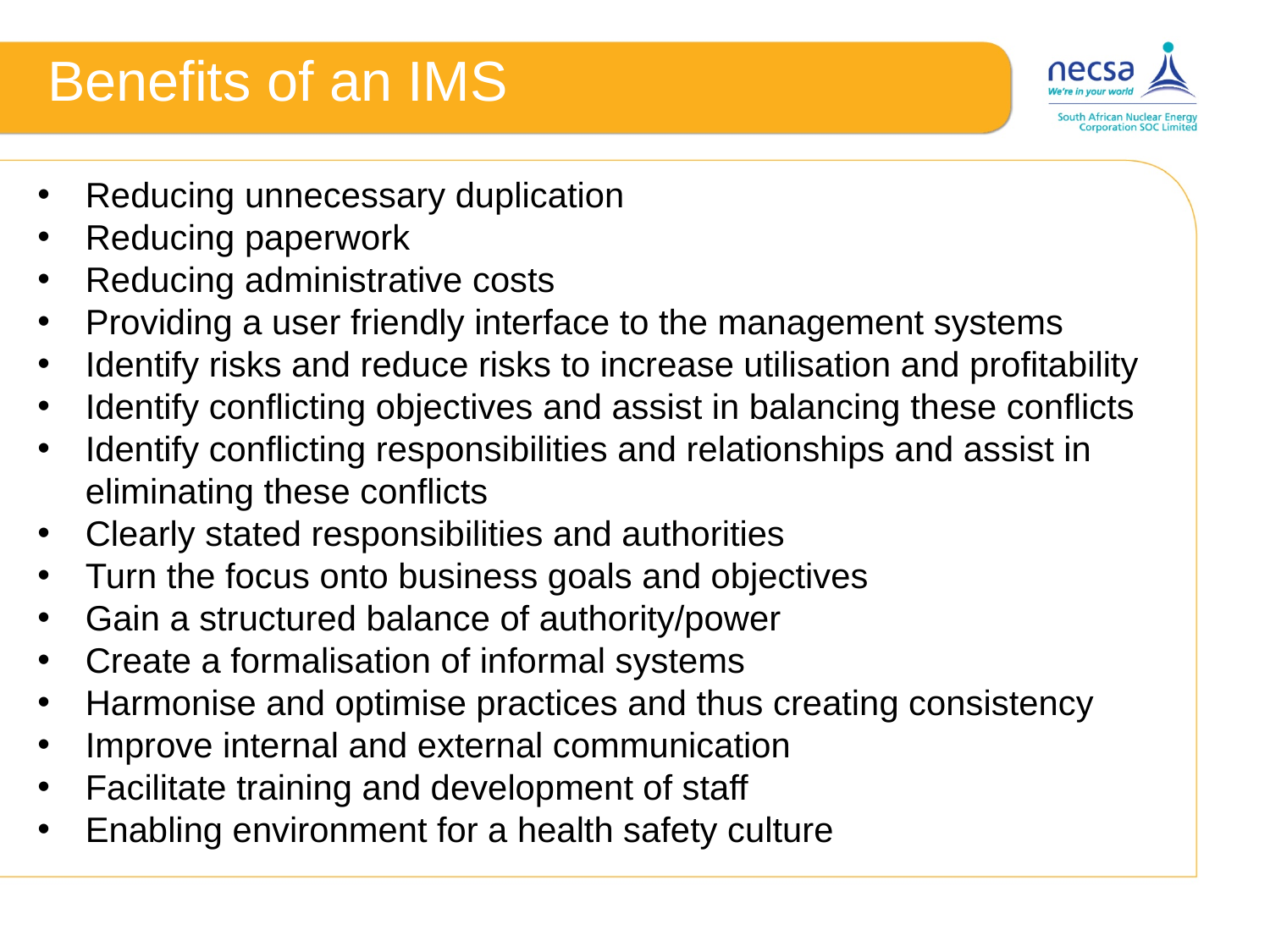

# Benefits of an IMS
Reducing unnecessary duplication
Reducing paperwork
Reducing administrative costs
Providing a user friendly interface to the management systems
Identify risks and reduce risks to increase utilisation and profitability
Identify conflicting objectives and assist in balancing these conflicts
Identify conflicting responsibilities and relationships and assist in eliminating these conflicts
Clearly stated responsibilities and authorities
Turn the focus onto business goals and objectives
Gain a structured balance of authority/power
Create a formalisation of informal systems
Harmonise and optimise practices and thus creating consistency
Improve internal and external communication
Facilitate training and development of staff
Enabling environment for a health safety culture